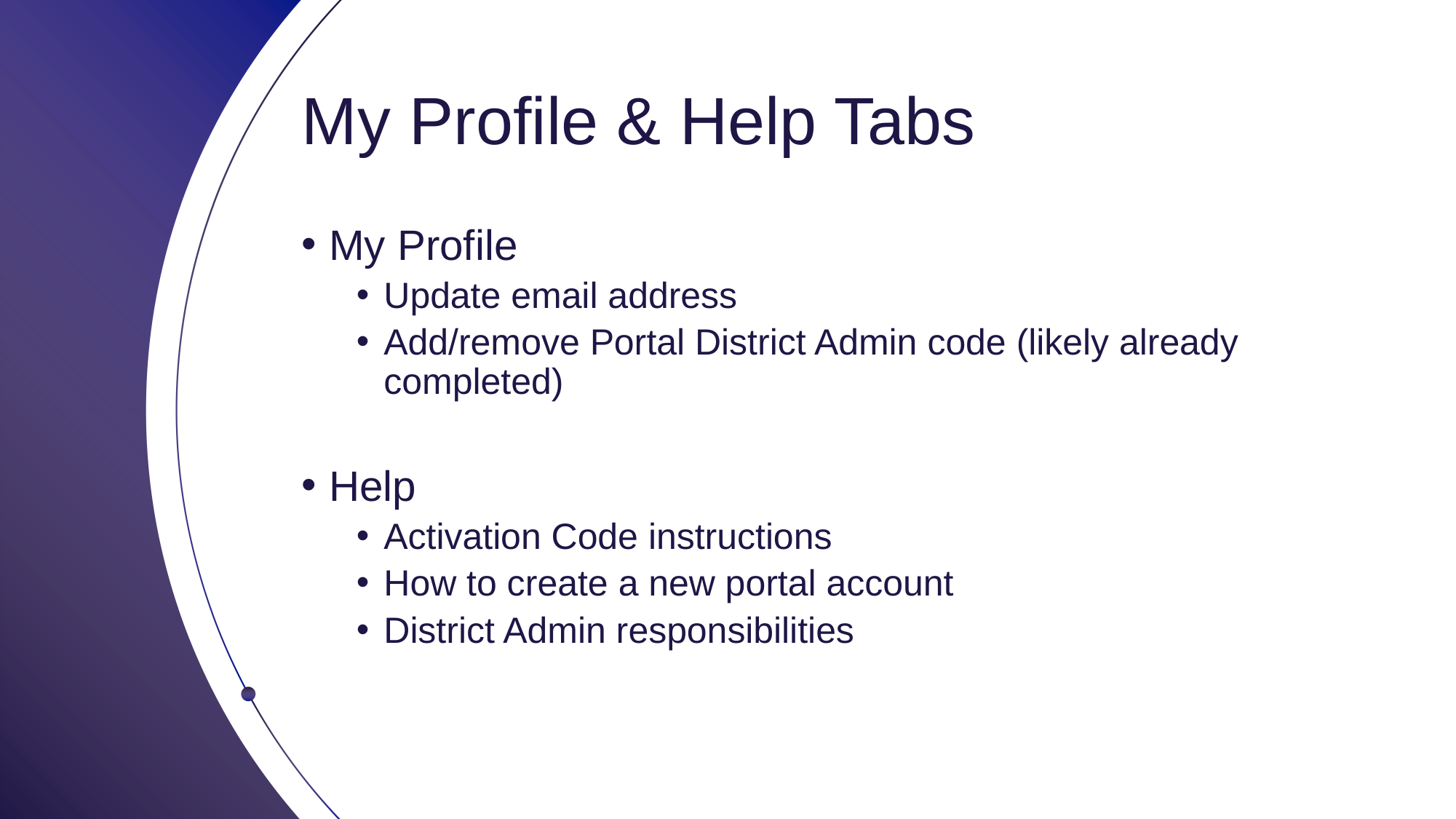

# My Profile & Help Tabs​
My Profile
Update email address
Add/remove Portal District Admin code (likely already completed)

Help
Activation Code instructions
How to create a new portal account
District Admin responsibilities